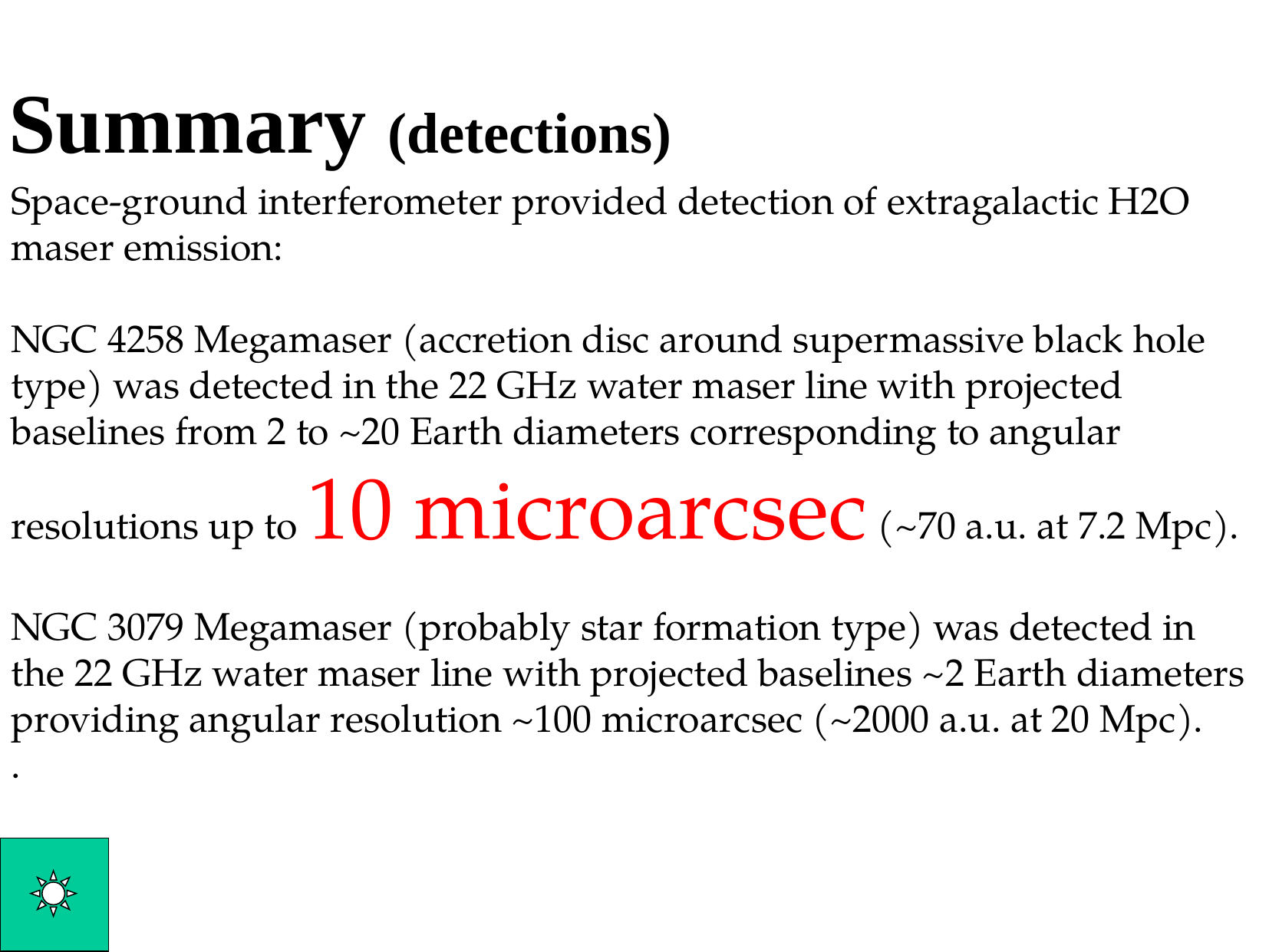

Summary (detections)
Space-ground interferometer provided detection of extragalactic H2O maser emission:

NGC 4258 Megamaser (accretion disc around supermassive black hole type) was detected in the 22 GHz water maser line with projected baselines from 2 to ~20 Earth diameters corresponding to angular resolutions up to 10 microarcsec (~70 a.u. at 7.2 Mpc).

NGC 3079 Megamaser (probably star formation type) was detected in the 22 GHz water maser line with projected baselines ~2 Earth diameters providing angular resolution ~100 microarcsec (~2000 a.u. at 20 Mpc).
.